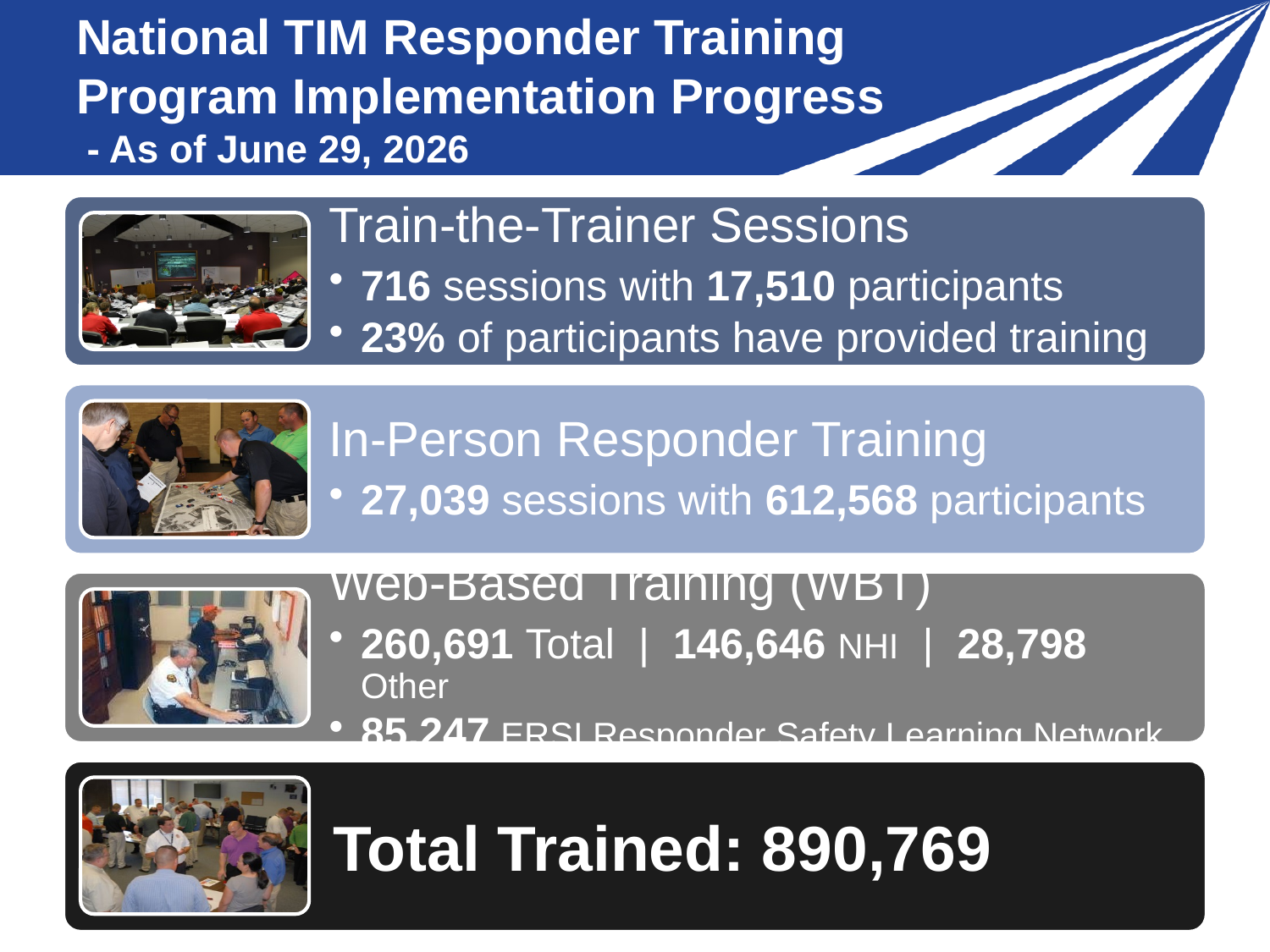

# National TIM Responder Training Program Implementation Progress - As of June 29, 2026
Train-the-Trainer Sessions
716 sessions with 17,510 participants
23% of participants have provided training
In-Person Responder Training
27,039 sessions with 612,568 participants
Web-Based Training (WBT)
260,691 Total  |  146,646 NHI  |  28,798 Other
85,247 ERSI Responder Safety Learning Network
Total Trained: 890,769